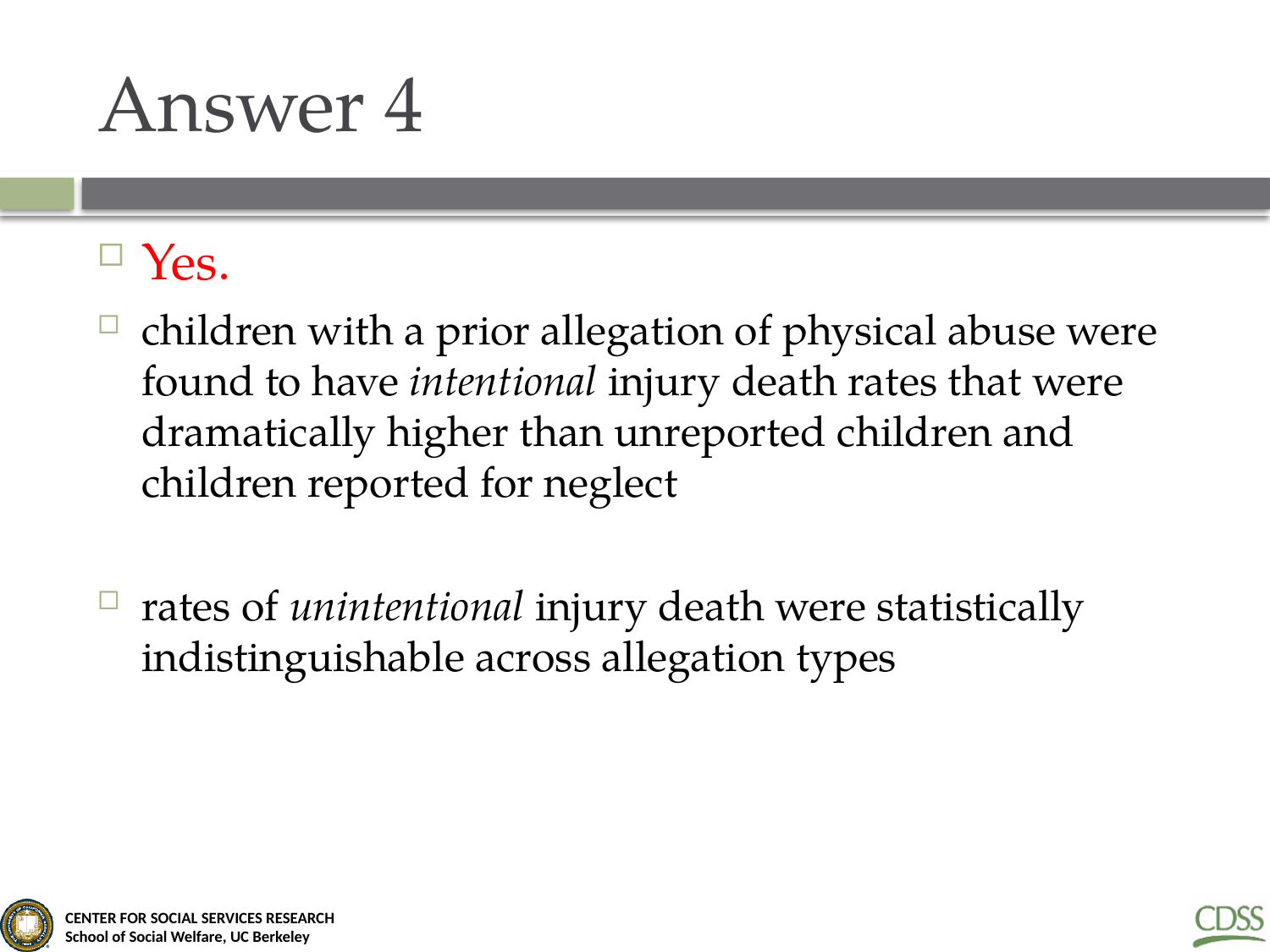

# Answer 4
Yes.
children with a prior allegation of physical abuse were found to have intentional injury death rates that were dramatically higher than unreported children and children reported for neglect

rates of unintentional injury death were statistically indistinguishable across allegation types